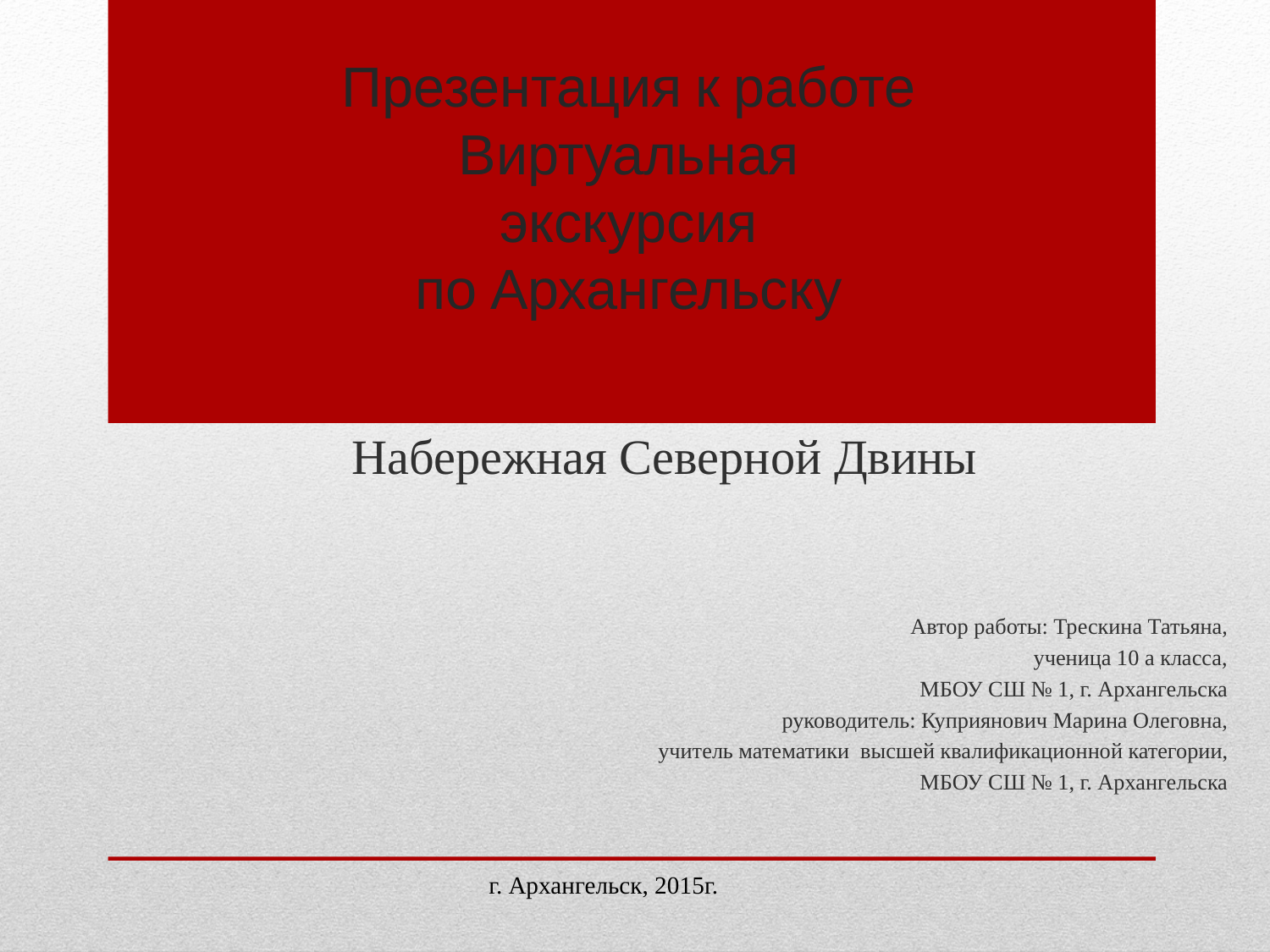

# Презентация к работе Виртуальная экскурсия по Архангельску
Набережная Северной Двины
Автор работы: Трескина Татьяна,
ученица 10 а класса,
МБОУ СШ № 1, г. Архангельска
руководитель: Куприянович Марина Олеговна,
учитель математики  высшей квалификационной категории,
МБОУ СШ № 1, г. Архангельска

г. Архангельск, 2015г.